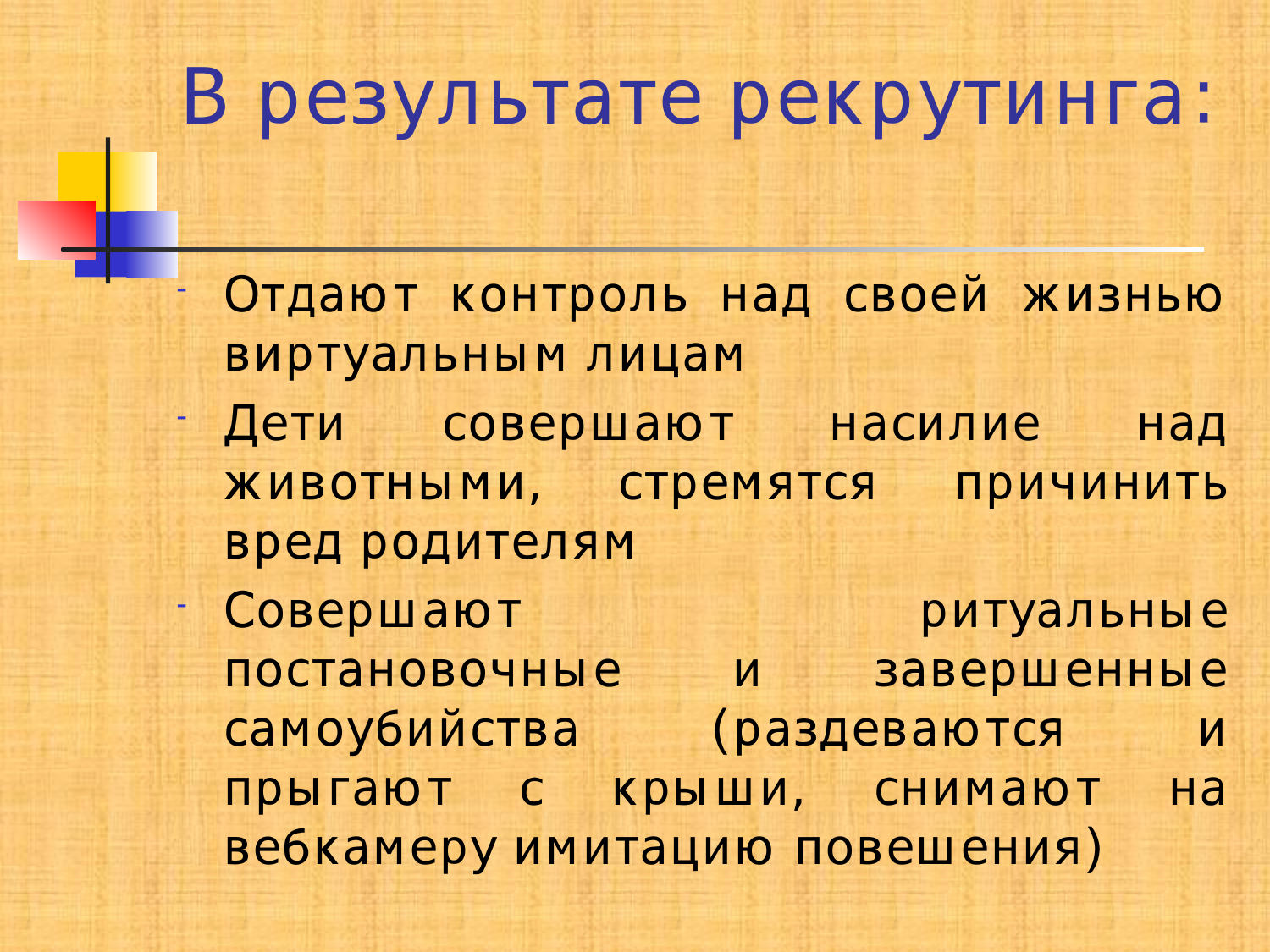

# В результате рекрутинга:
Отдают контроль над своей жизнью виртуальным лицам
Дети совершают насилие над животными, стремятся причинить вред родителям
Совершают ритуальные постановочные и завершенные самоубийства (раздеваются и прыгают с крыши, снимают на вебкамеру имитацию повешения)